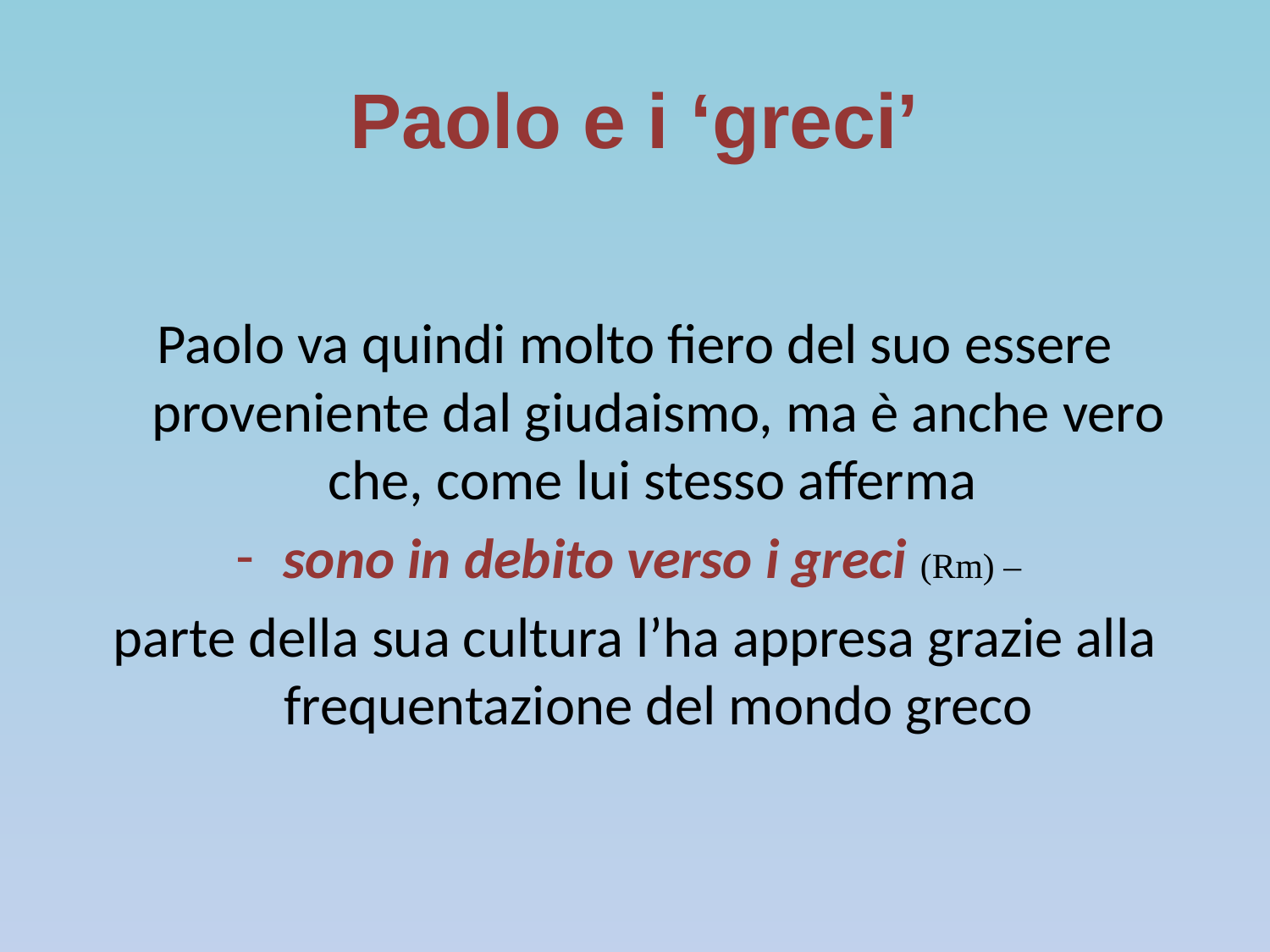

# Paolo e i ‘greci’

Paolo va quindi molto fiero del suo essere proveniente dal giudaismo, ma è anche vero che, come lui stesso afferma
sono in debito verso i greci (Rm) –
parte della sua cultura l’ha appresa grazie alla frequentazione del mondo greco